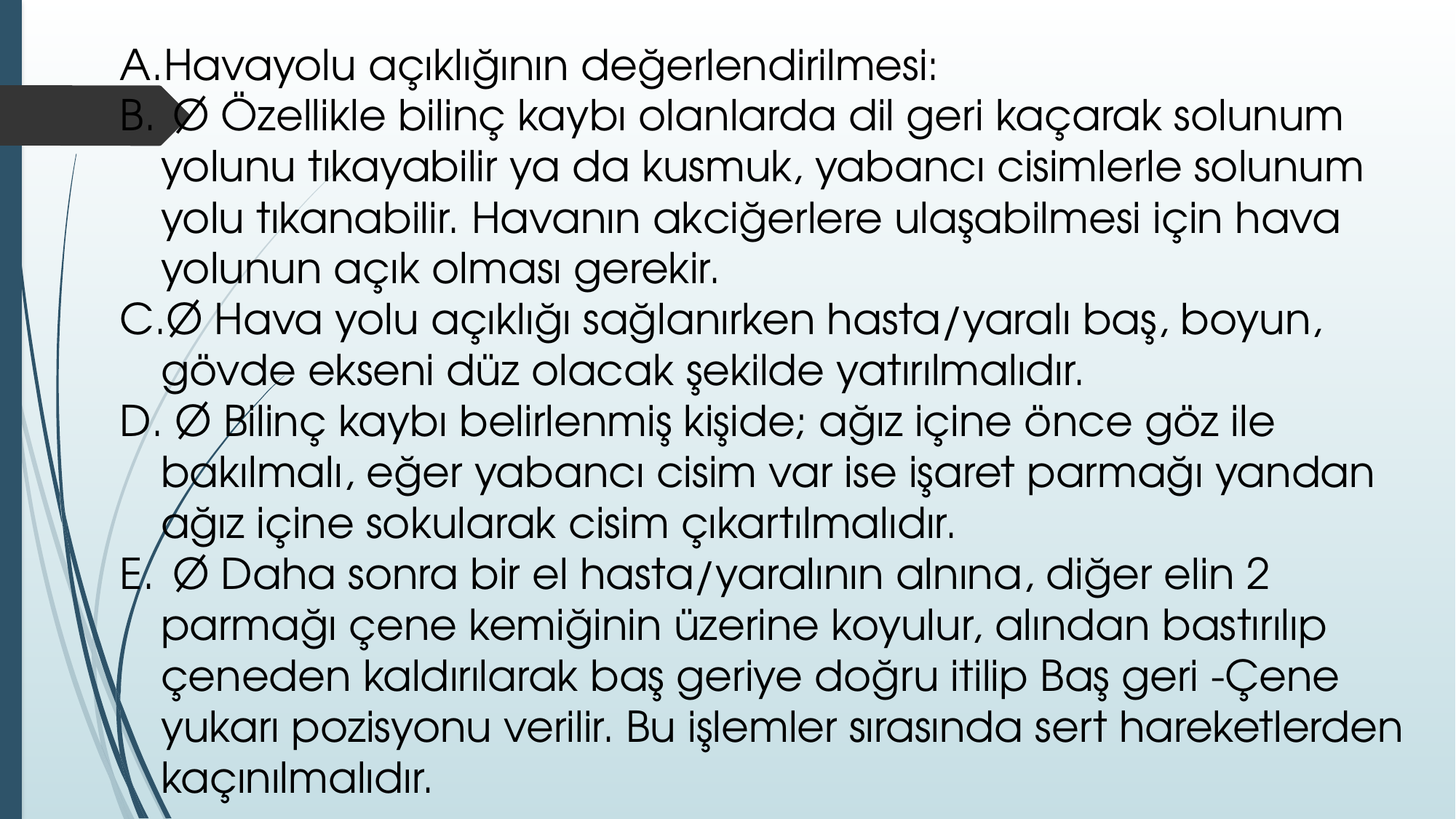

Havayolu açıklığının değerlendirilmesi:
 Ø Özellikle bilinç kaybı olanlarda dil geri kaçarak solunum yolunu tıkayabilir ya da kusmuk, yabancı cisimlerle solunum yolu tıkanabilir. Havanın akciğerlere ulaşabilmesi için hava yolunun açık olması gerekir.
Ø Hava yolu açıklığı sağlanırken hasta/yaralı baş, boyun, gövde ekseni düz olacak şekilde yatırılmalıdır.
 Ø Bilinç kaybı belirlenmiş kişide; ağız içine önce göz ile bakılmalı, eğer yabancı cisim var ise işaret parmağı yandan ağız içine sokularak cisim çıkartılmalıdır.
 Ø Daha sonra bir el hasta/yaralının alnına, diğer elin 2 parmağı çene kemiğinin üzerine koyulur, alından bastırılıp çeneden kaldırılarak baş geriye doğru itilip Baş geri -Çene yukarı pozisyonu verilir. Bu işlemler sırasında sert hareketlerden kaçınılmalıdır.